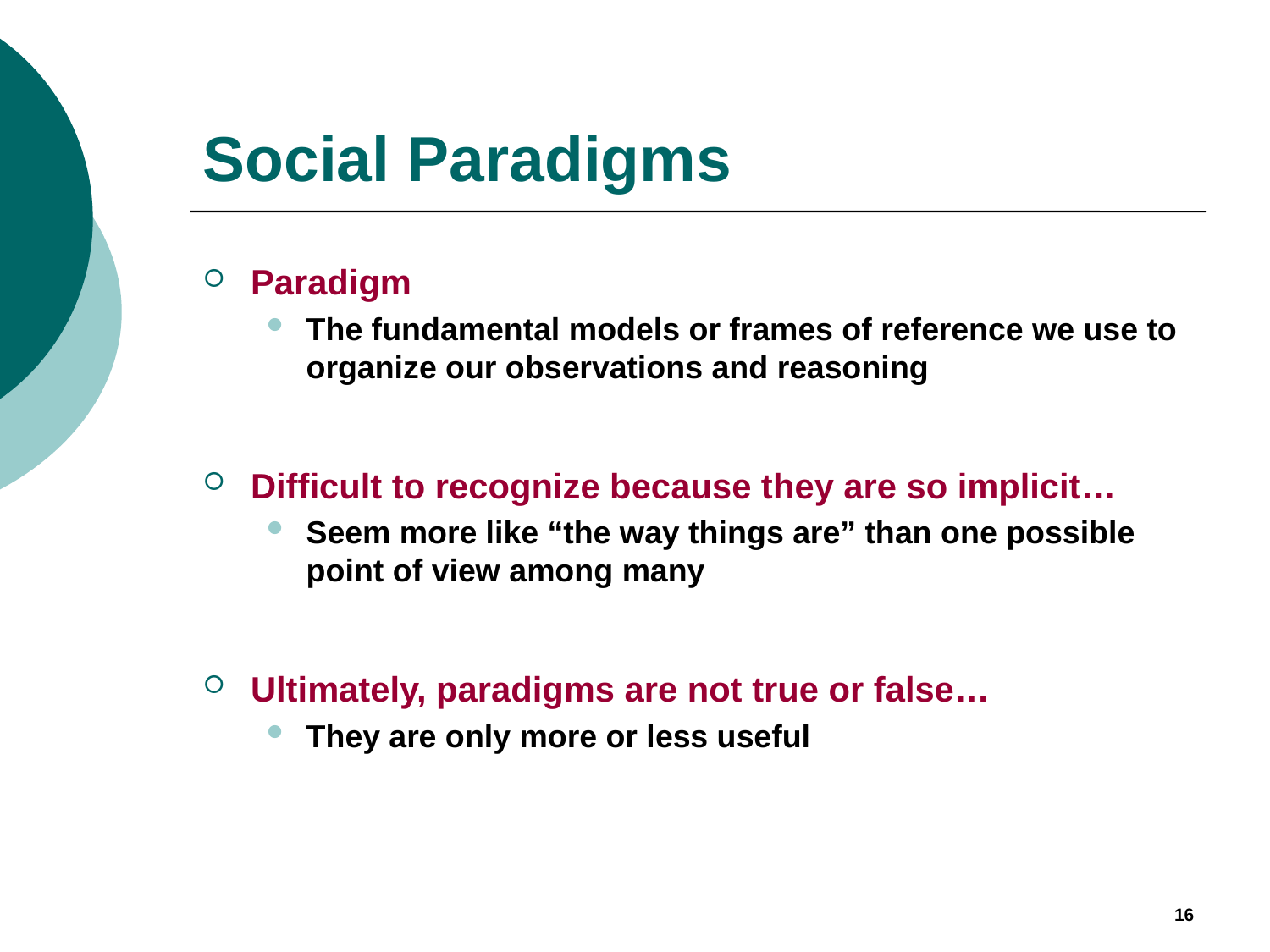

# Social Paradigms
Paradigm
The fundamental models or frames of reference we use to organize our observations and reasoning

Difficult to recognize because they are so implicit…
Seem more like “the way things are” than one possible point of view among many

Ultimately, paradigms are not true or false…
They are only more or less useful
16